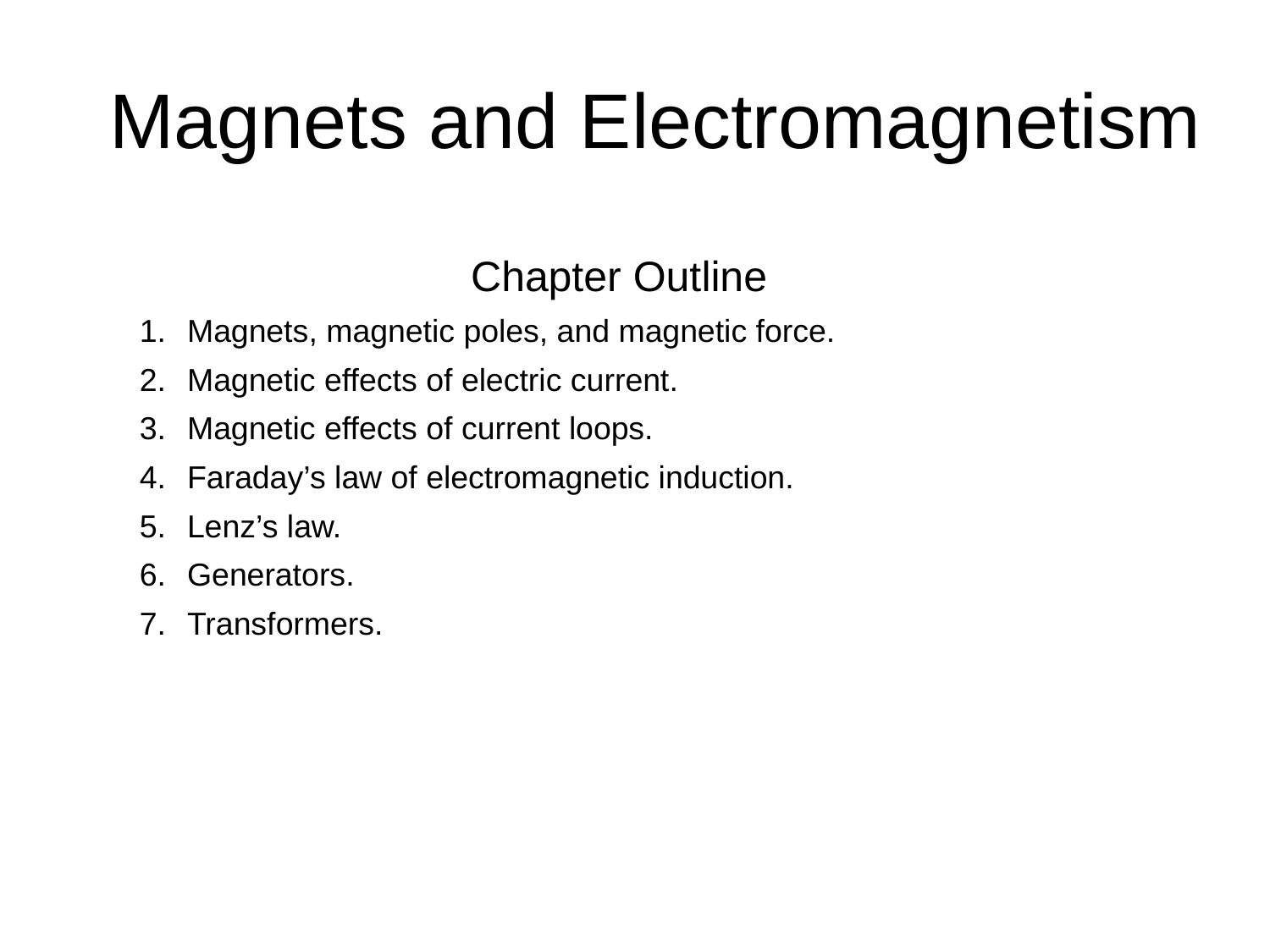

# Magnets and Electromagnetism
Chapter Outline
Magnets, magnetic poles, and magnetic force.
Magnetic effects of electric current.
Magnetic effects of current loops.
Faraday’s law of electromagnetic induction.
Lenz’s law.
Generators.
Transformers.